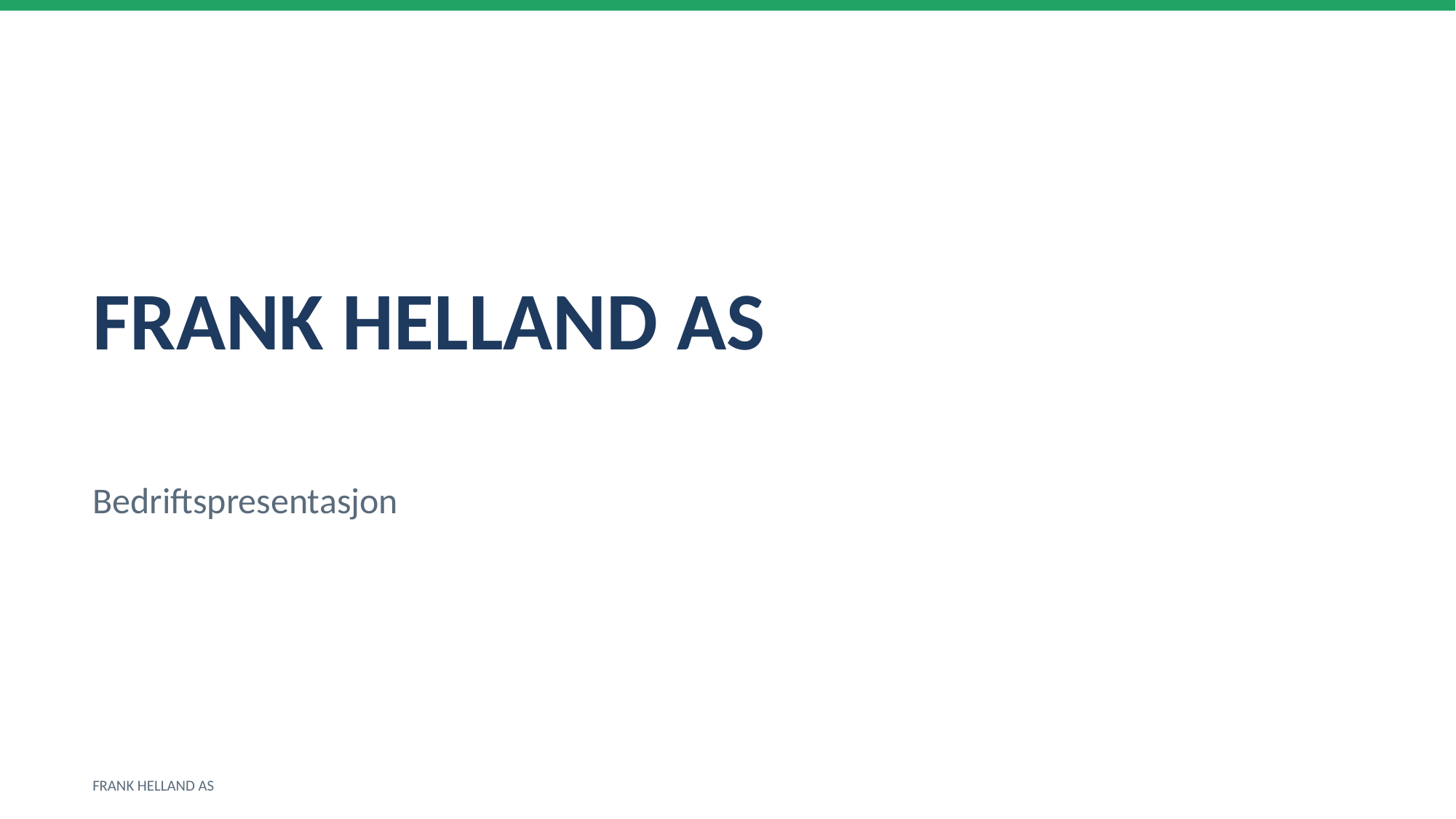

FRANK HELLAND AS
Bedriftspresentasjon
FRANK HELLAND AS